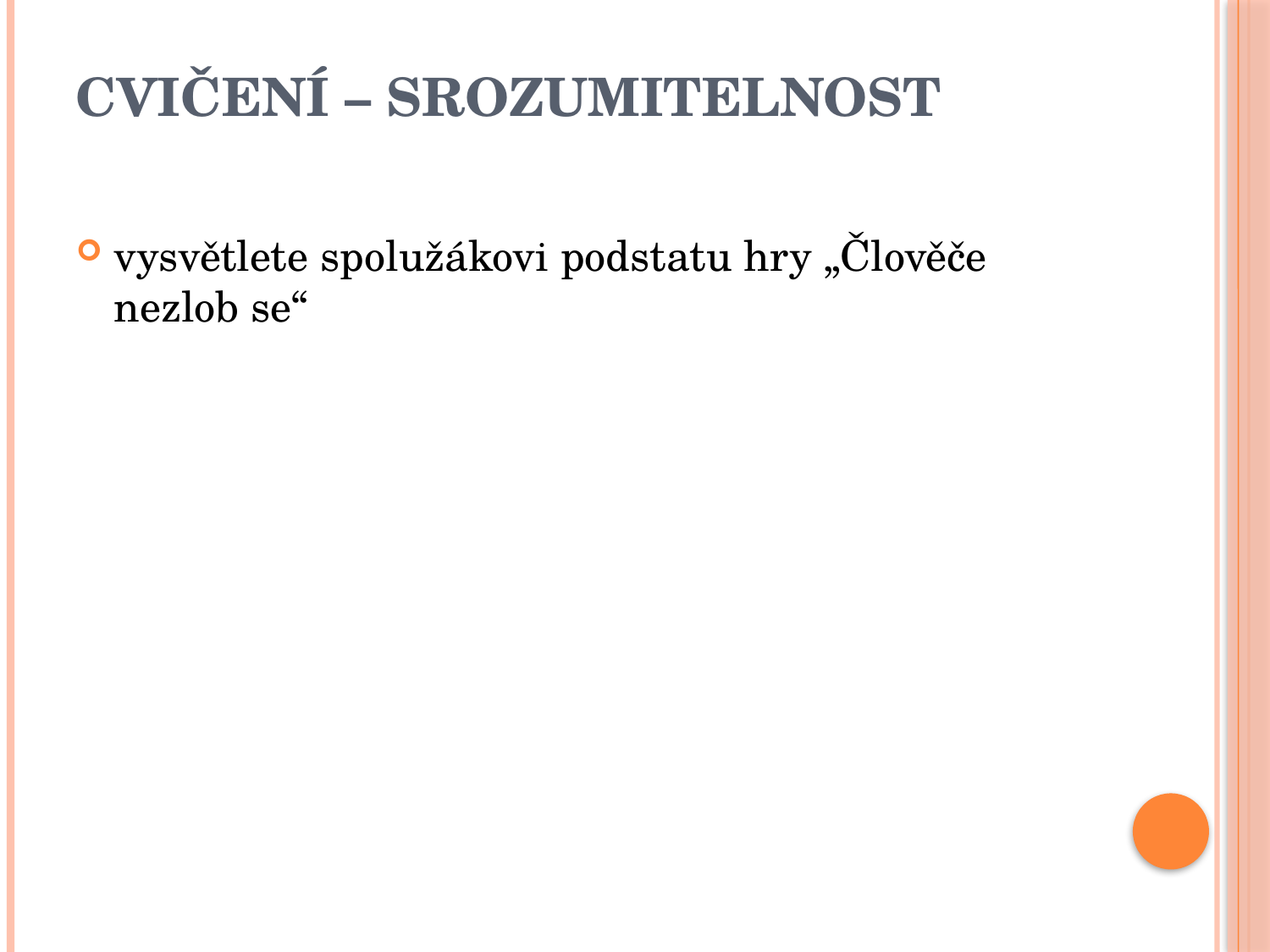

# cvičení – srozumitelnost
vysvětlete spolužákovi podstatu hry „Člověče nezlob se“